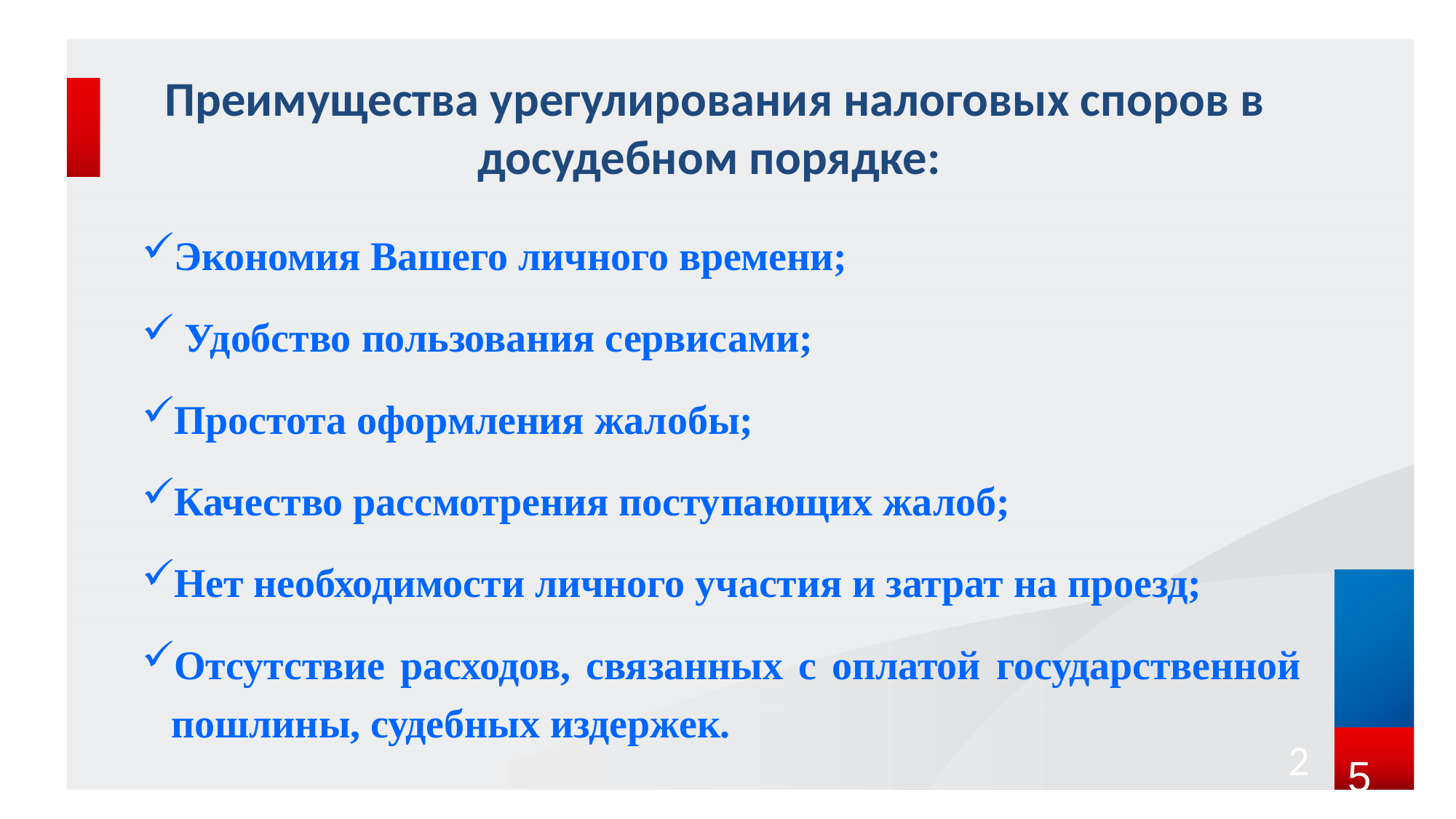

# Преимущества урегулирования налоговых споров в досудебном порядке:
Экономия Вашего личного времени;
 Удобство пользования сервисами;
Простота оформления жалобы;
Качество рассмотрения поступающих жалоб;
Нет необходимости личного участия и затрат на проезд;
Отсутствие расходов, связанных с оплатой государственной пошлины, судебных издержек.

2
5